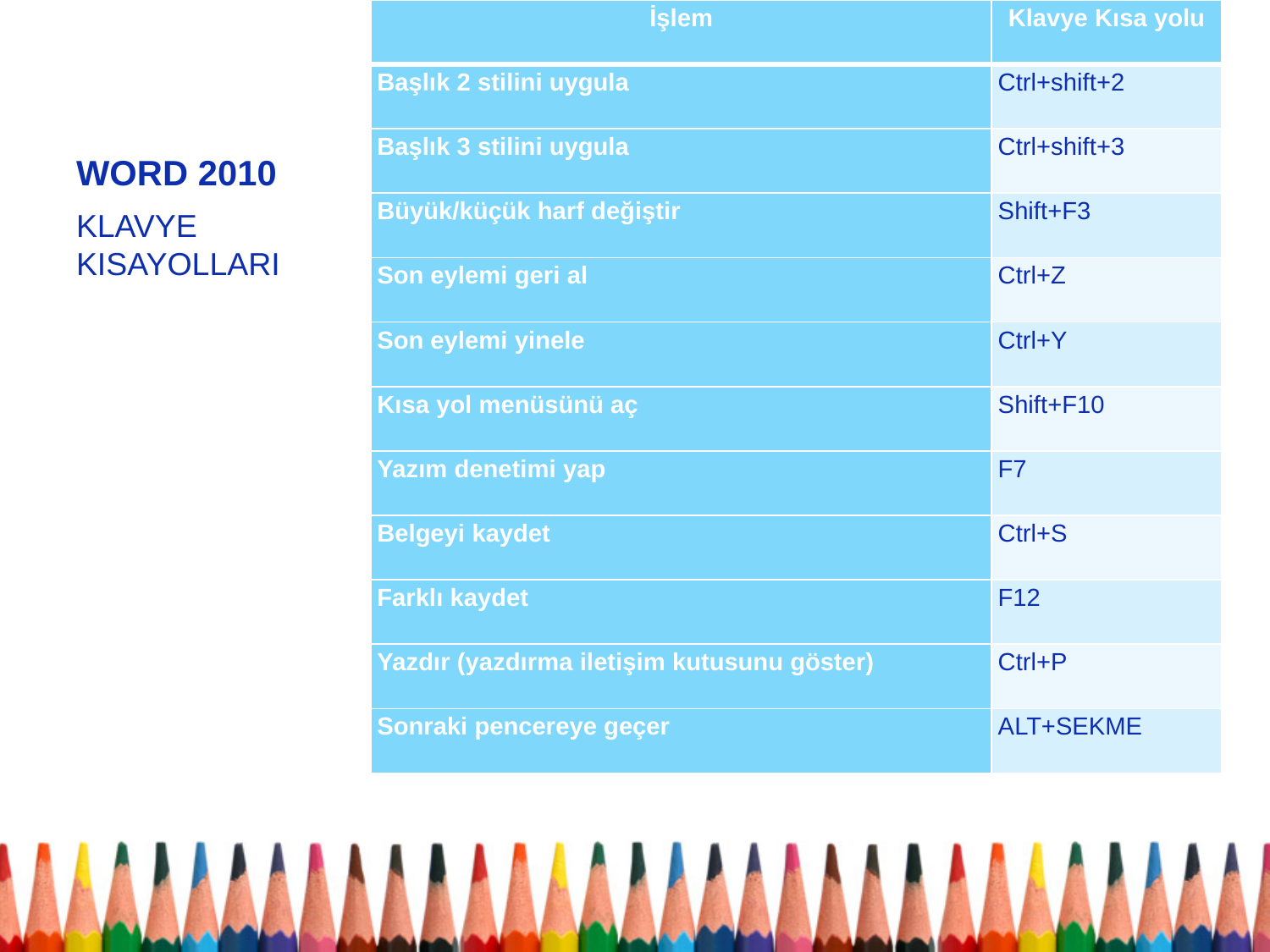

| İşlem | Klavye Kısa yolu |
| --- | --- |
| Başlık 2 stilini uygula | Ctrl+shift+2 |
| Başlık 3 stilini uygula | Ctrl+shift+3 |
| Büyük/küçük harf değiştir | Shift+F3 |
| Son eylemi geri al | Ctrl+Z |
| Son eylemi yinele | Ctrl+Y |
| Kısa yol menüsünü aç | Shift+F10 |
| Yazım denetimi yap | F7 |
| Belgeyi kaydet | Ctrl+S |
| Farklı kaydet | F12 |
| Yazdır (yazdırma iletişim kutusunu göster) | Ctrl+P |
| Sonraki pencereye geçer | ALT+SEKME |
# WORD 2010
KLAVYE KISAYOLLARI